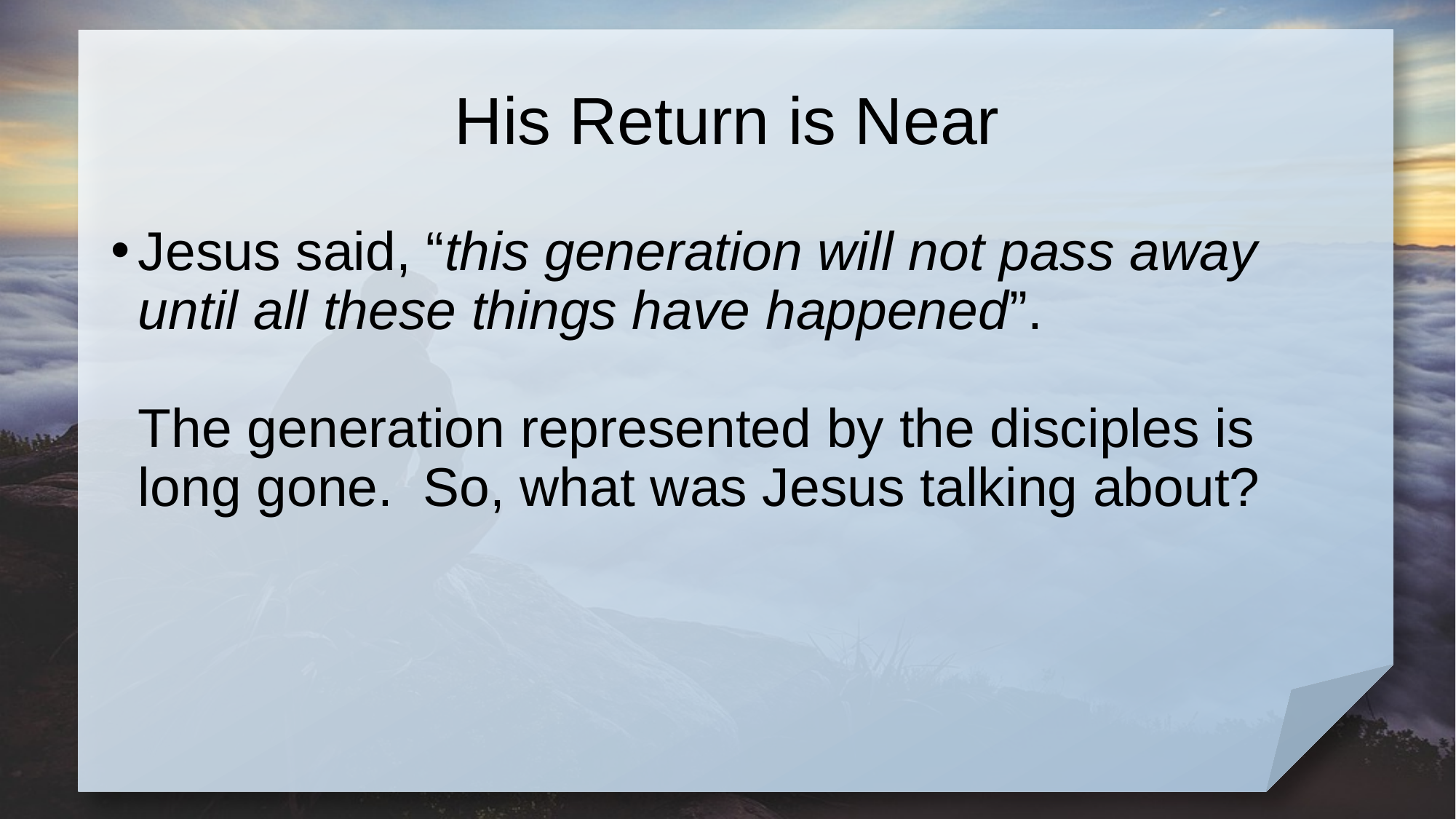

# His Return is Near
Jesus said, “this generation will not pass away until all these things have happened”.
The generation represented by the disciples is long gone.  So, what was Jesus talking about?